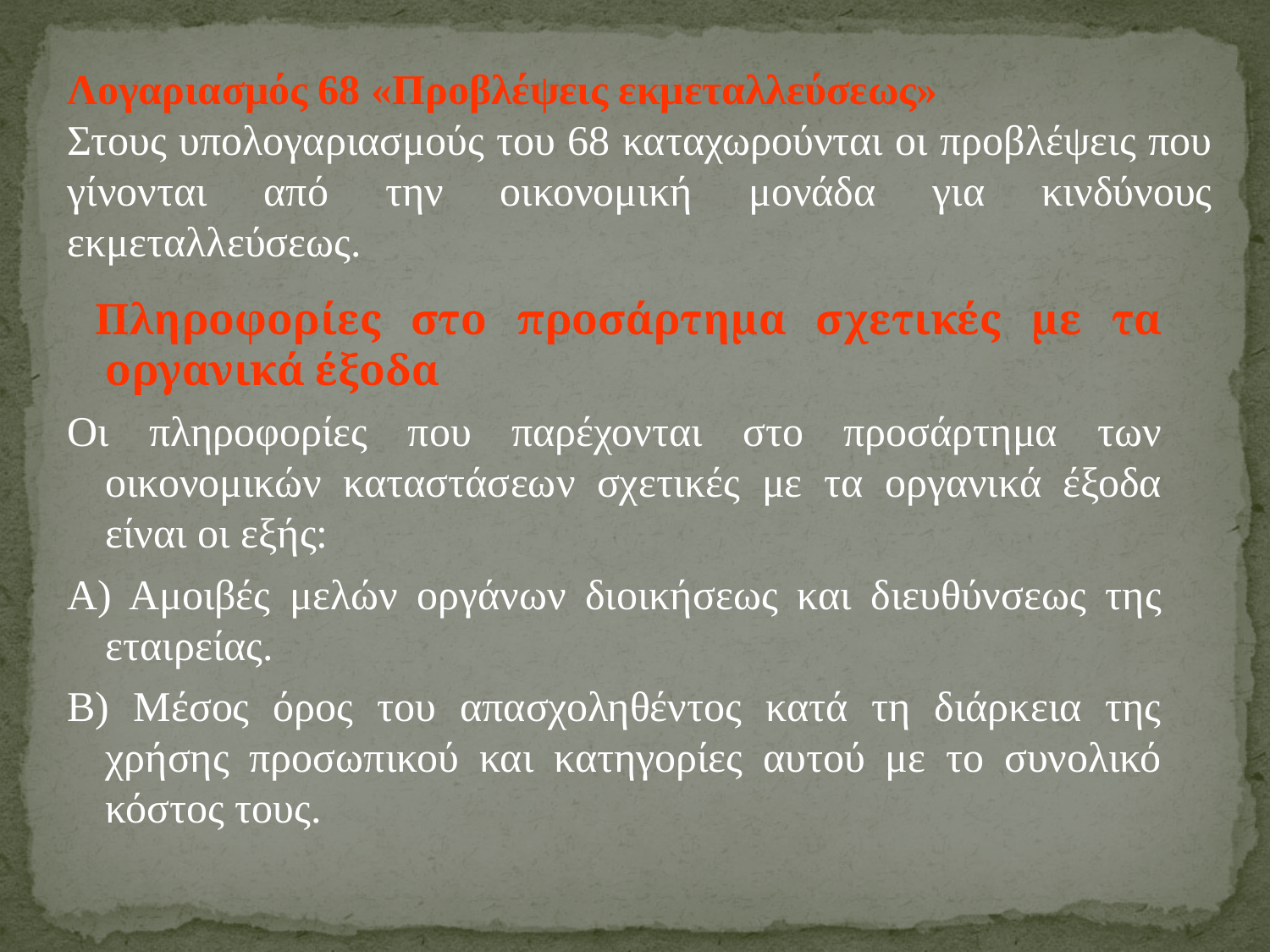

Λογαριασμός 68 «Προβλέψεις εκμεταλλεύσεως»
Στους υπολογαριασμούς του 68 καταχωρούνται οι προβλέψεις που γίνονται από την οικονομική μονάδα για κινδύνους εκμεταλλεύσεως.

 Πληροφορίες στο προσάρτημα σχετικές με τα οργανικά έξοδα
Οι πληροφορίες που παρέχονται στο προσάρτημα των οικονομικών καταστάσεων σχετικές με τα οργανικά έξοδα είναι οι εξής:
Α) Αμοιβές μελών οργάνων διοικήσεως και διευθύνσεως της εταιρείας.
Β) Μέσος όρος του απασχοληθέντος κατά τη διάρκεια της χρήσης προσωπικού και κατηγορίες αυτού με το συνολικό κόστος τους.